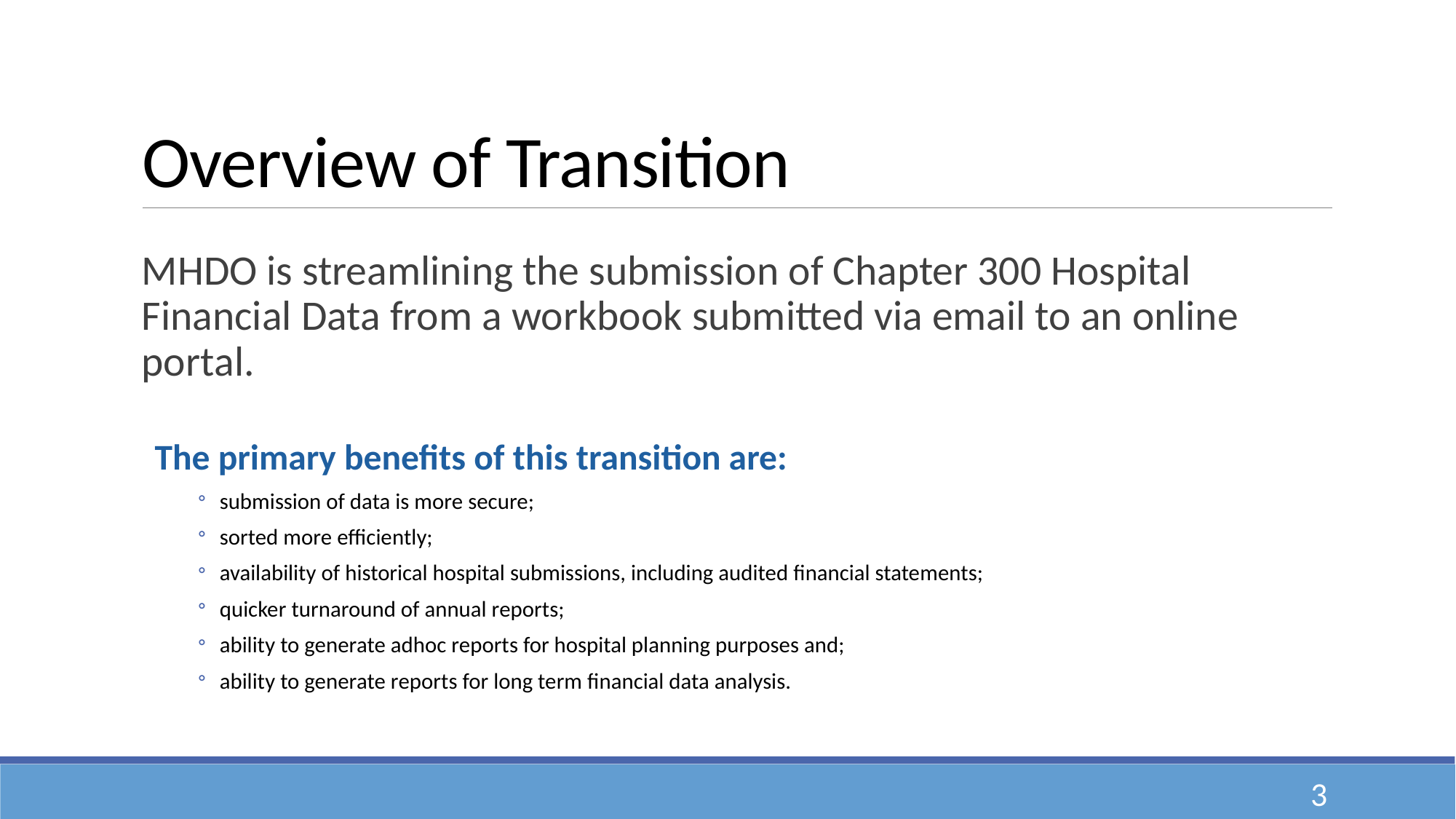

# Overview of Transition
MHDO is streamlining the submission of Chapter 300 Hospital Financial Data from a workbook submitted via email to an online portal.

The primary benefits of this transition are:
submission of data is more secure;
sorted more efficiently;
availability of historical hospital submissions, including audited financial statements;
quicker turnaround of annual reports;
ability to generate adhoc reports for hospital planning purposes and;
ability to generate reports for long term financial data analysis.

3